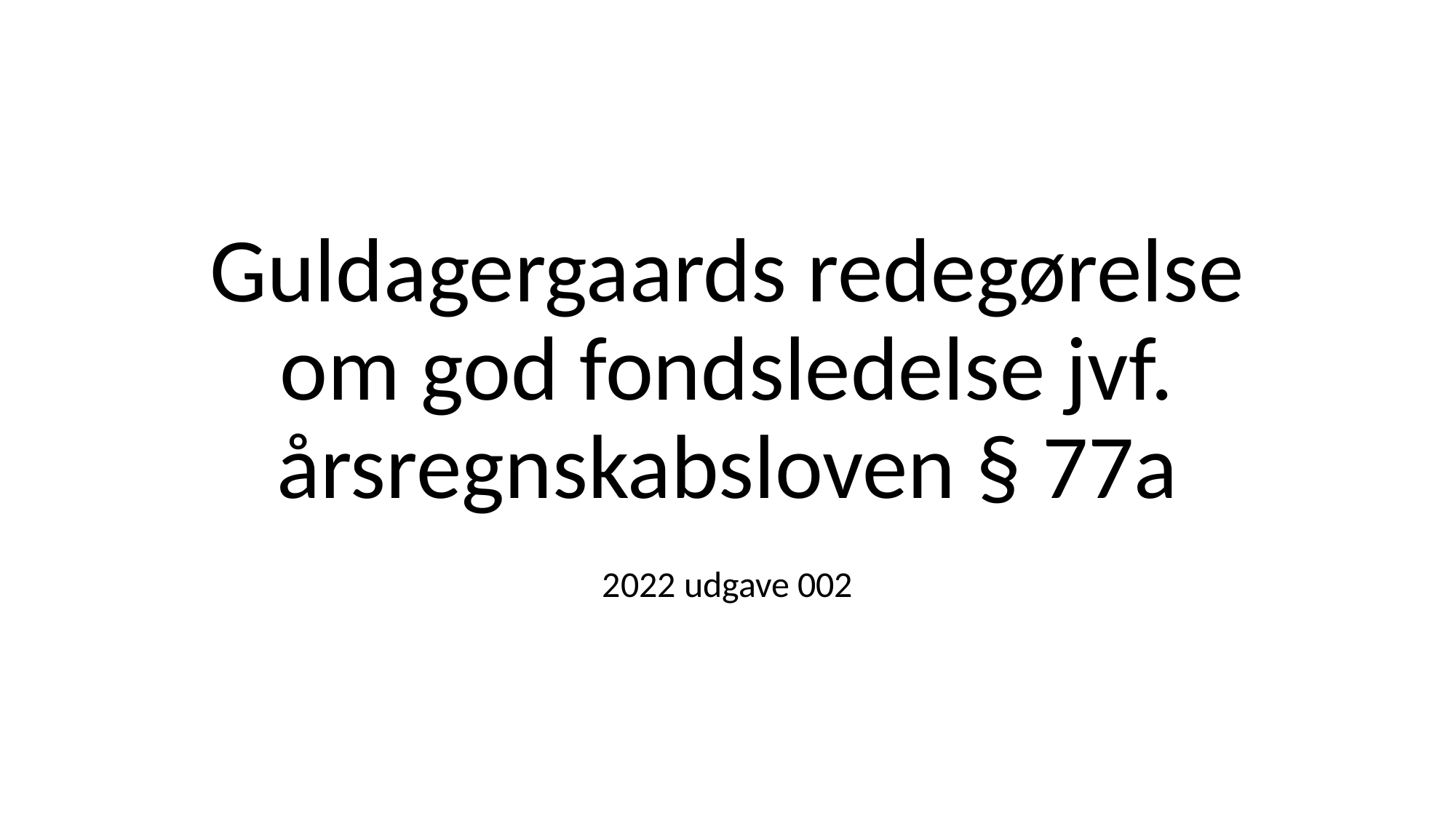

# Guldagergaards redegørelse om god fondsledelse jvf. årsregnskabsloven § 77a
2022 udgave 002